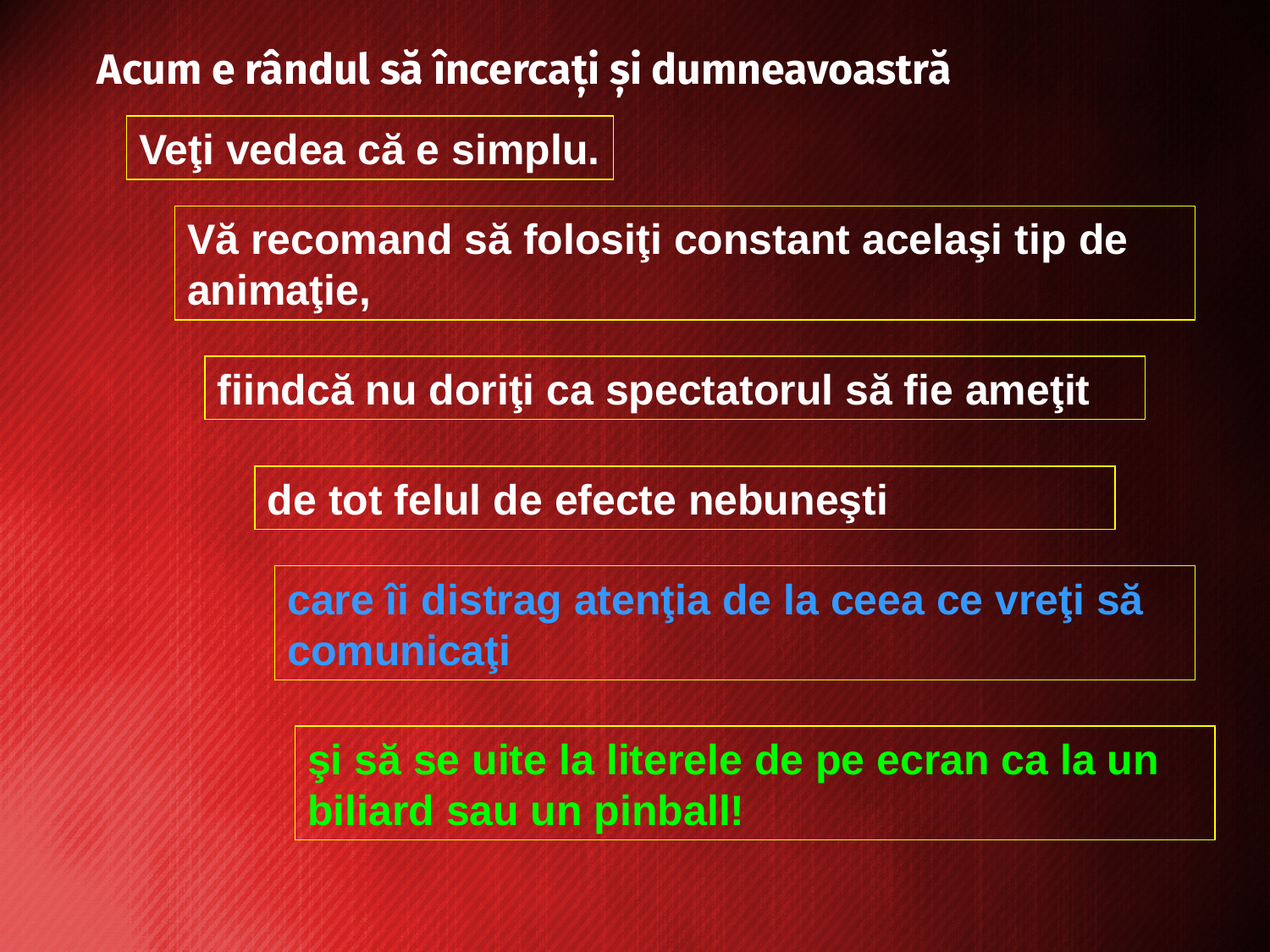

Acum e rândul să încercaţi şi dumneavoastră
Veţi vedea că e simplu.
Vă recomand să folosiţi constant acelaşi tip de animaţie,
fiindcă nu doriţi ca spectatorul să fie ameţit
de tot felul de efecte nebuneşti
care îi distrag atenţia de la ceea ce vreţi să comunicaţi
şi să se uite la literele de pe ecran ca la un biliard sau un pinball!